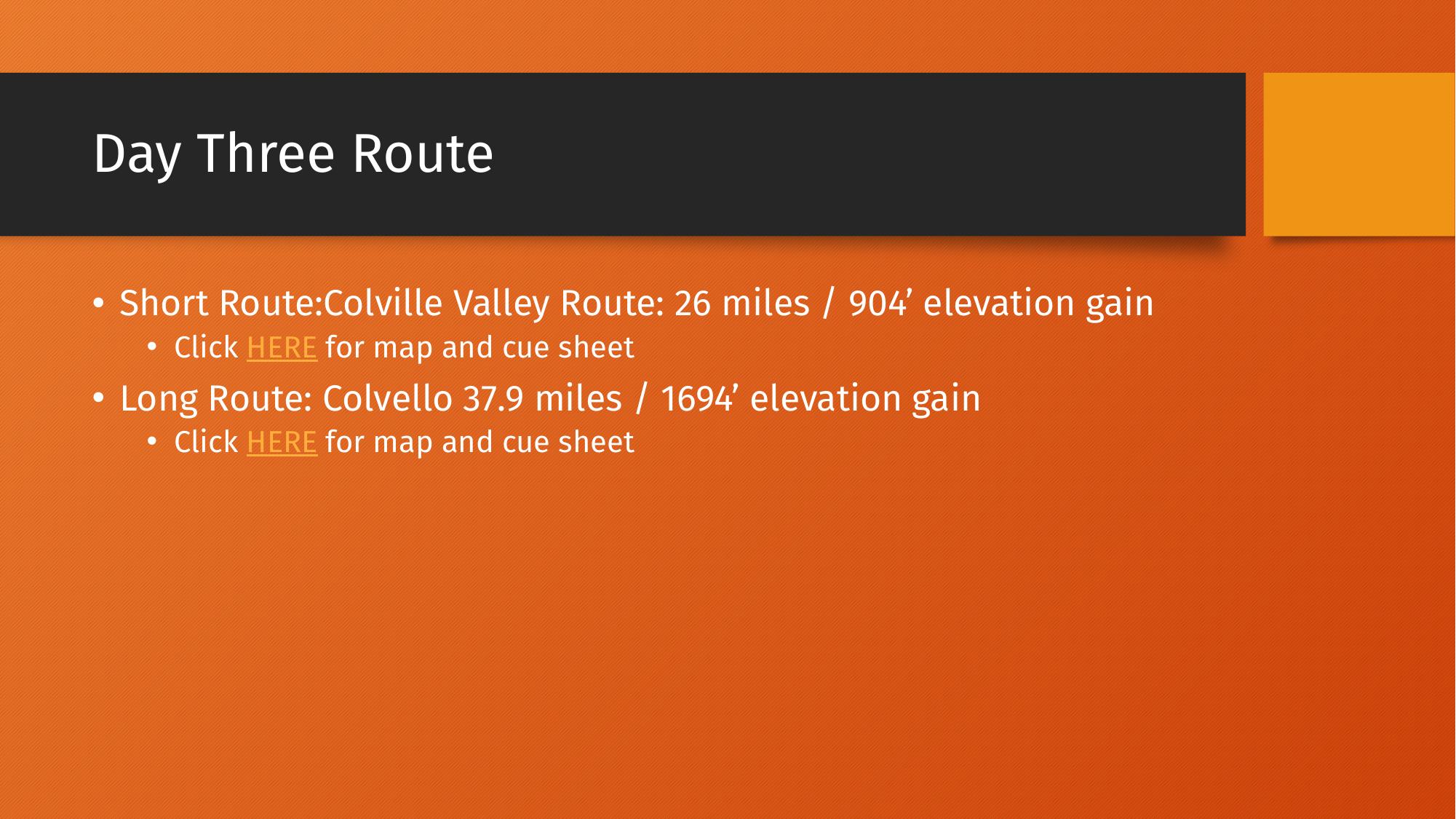

# Day Three Route
Short Route:Colville Valley Route: 26 miles / 904’ elevation gain
Click HERE for map and cue sheet
Long Route: Colvello 37.9 miles / 1694’ elevation gain
Click HERE for map and cue sheet